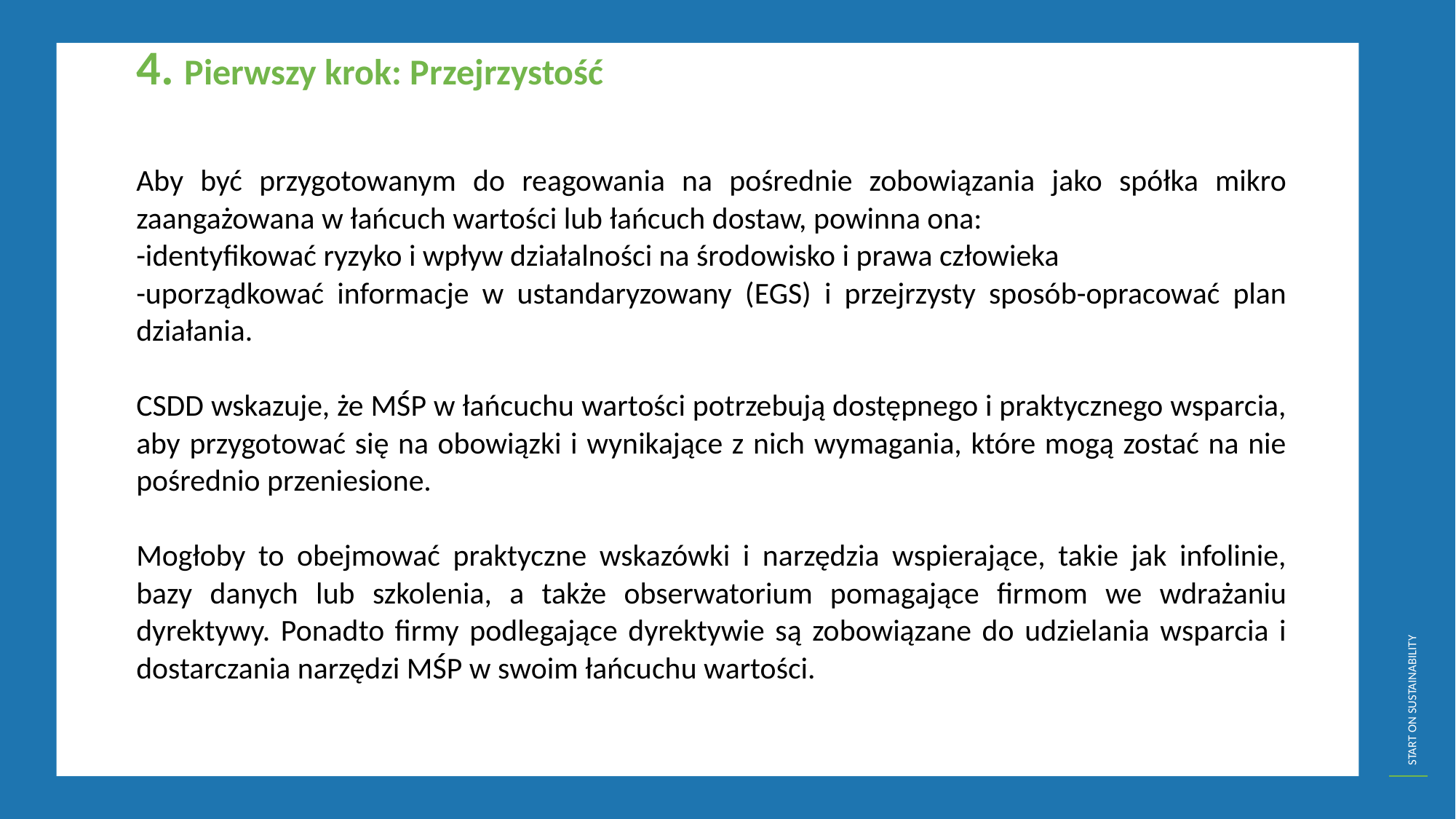

4. Pierwszy krok: Przejrzystość

Aby być przygotowanym do reagowania na pośrednie zobowiązania jako spółka mikro zaangażowana w łańcuch wartości lub łańcuch dostaw, powinna ona:
-identyfikować ryzyko i wpływ działalności na środowisko i prawa człowieka
-uporządkować informacje w ustandaryzowany (EGS) i przejrzysty sposób-opracować plan działania.

CSDD wskazuje, że MŚP w łańcuchu wartości potrzebują dostępnego i praktycznego wsparcia, aby przygotować się na obowiązki i wynikające z nich wymagania, które mogą zostać na nie pośrednio przeniesione.

Mogłoby to obejmować praktyczne wskazówki i narzędzia wspierające, takie jak infolinie, bazy danych lub szkolenia, a także obserwatorium pomagające firmom we wdrażaniu dyrektywy. Ponadto firmy podlegające dyrektywie są zobowiązane do udzielania wsparcia i dostarczania narzędzi MŚP w swoim łańcuchu wartości.